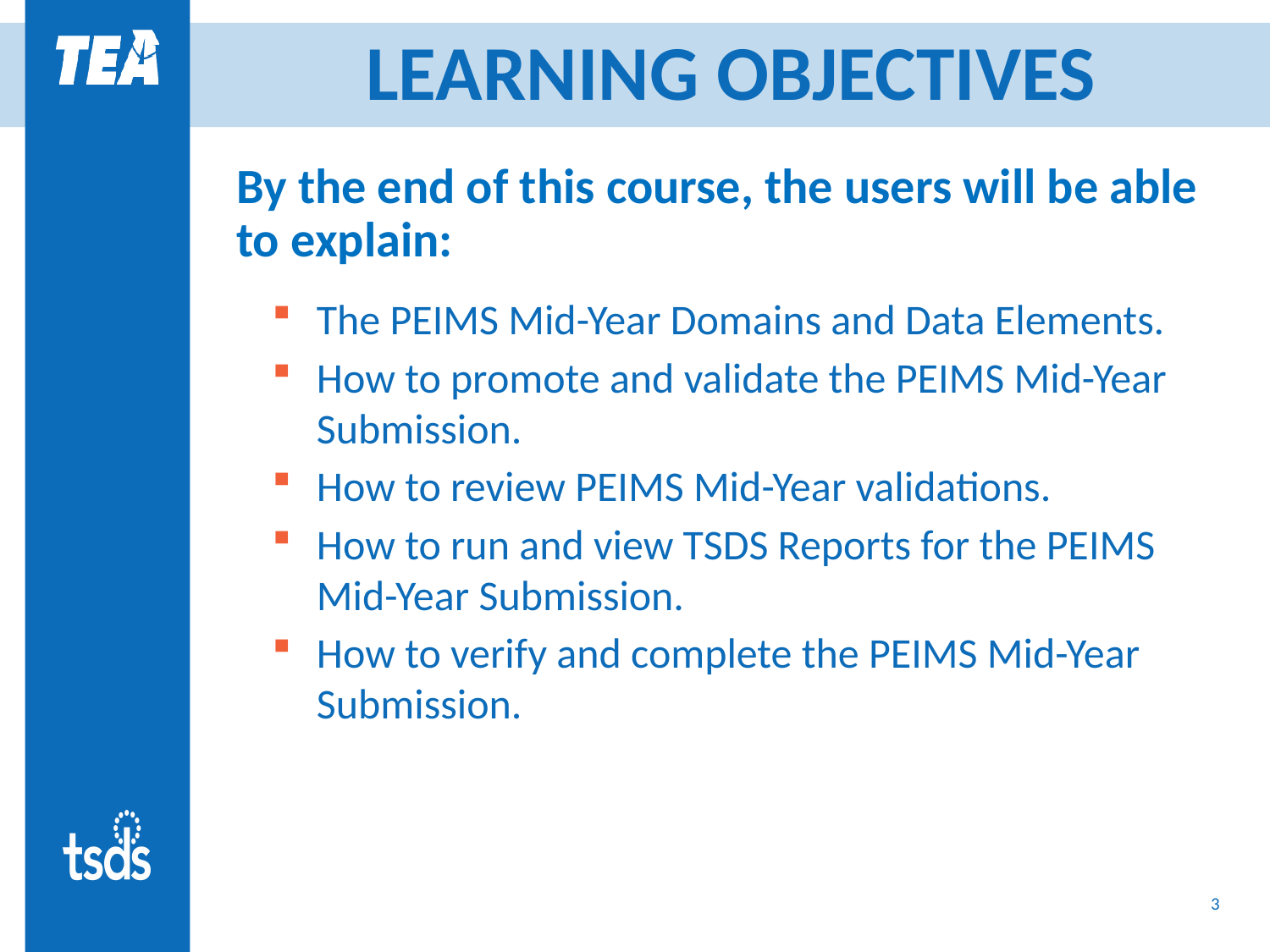

# LEARNING OBJECTIVES
By the end of this course, the users will be able to explain:

The PEIMS Mid-Year Domains and Data Elements.
How to promote and validate the PEIMS Mid-Year Submission.
How to review PEIMS Mid-Year validations.
How to run and view TSDS Reports for the PEIMS Mid-Year Submission.
How to verify and complete the PEIMS Mid-Year Submission.

3